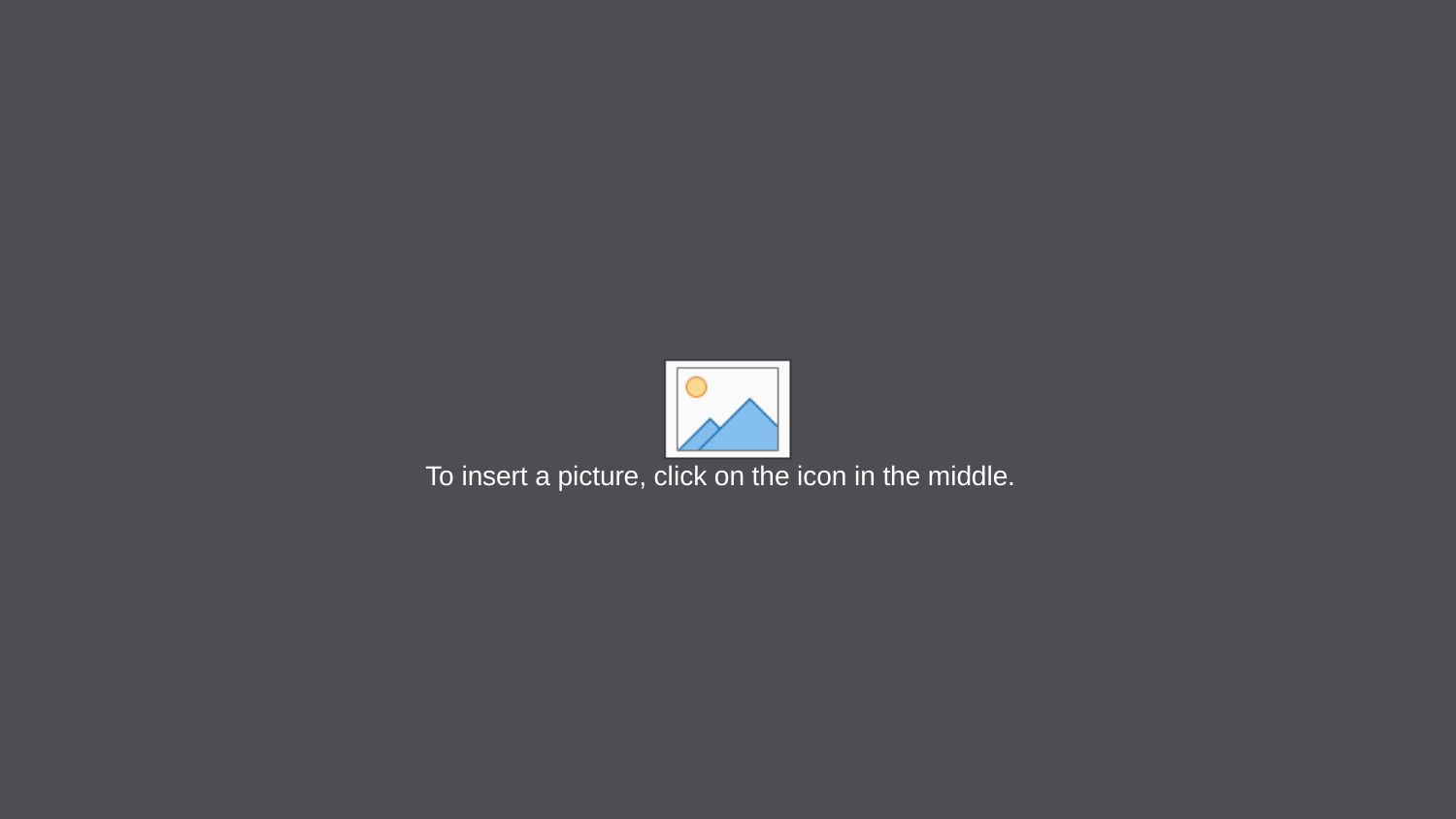

12
# Mapping of processes and organisations